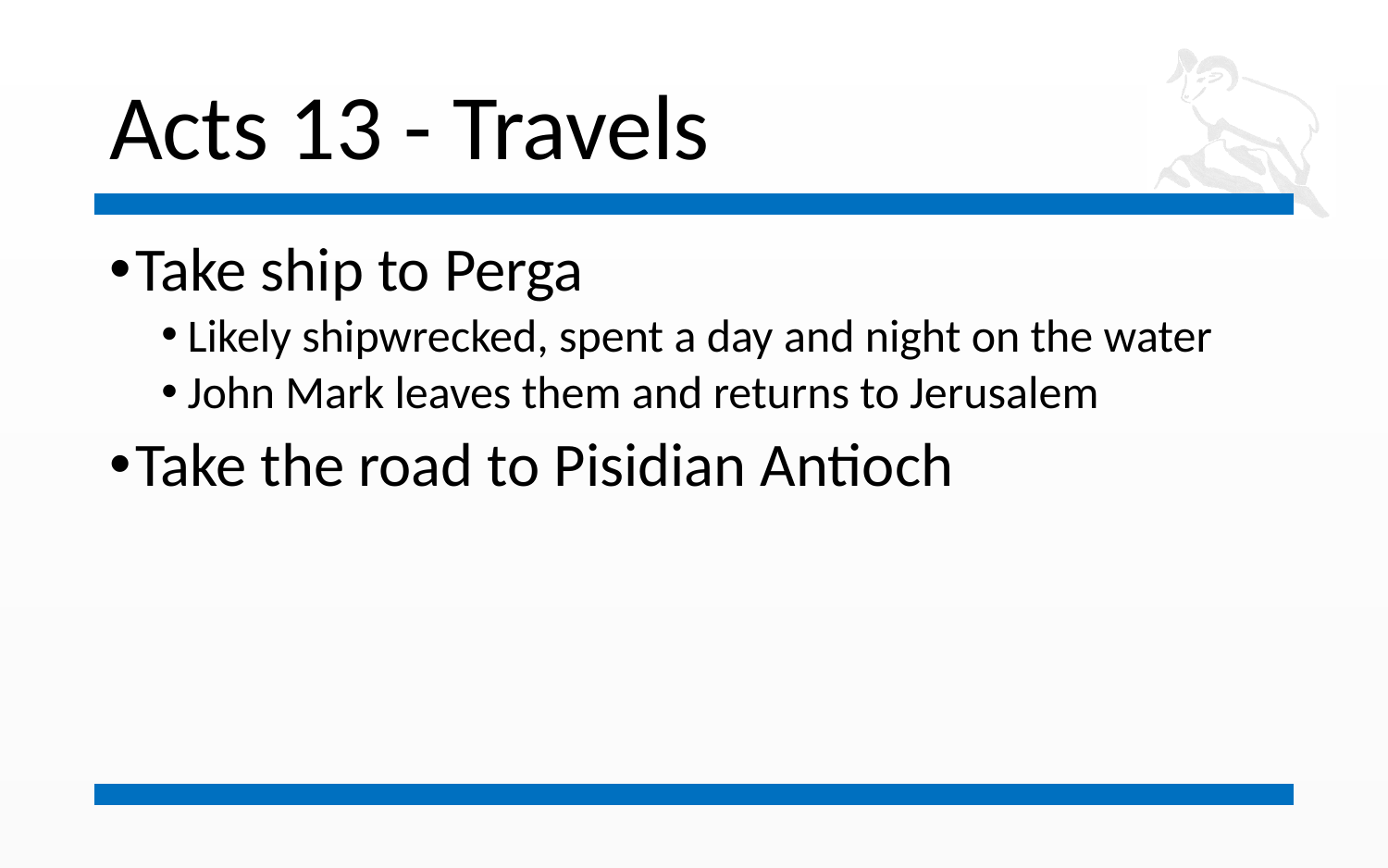

# Acts 13 - Travels
Take ship to Perga
Likely shipwrecked, spent a day and night on the water
John Mark leaves them and returns to Jerusalem
Take the road to Pisidian Antioch